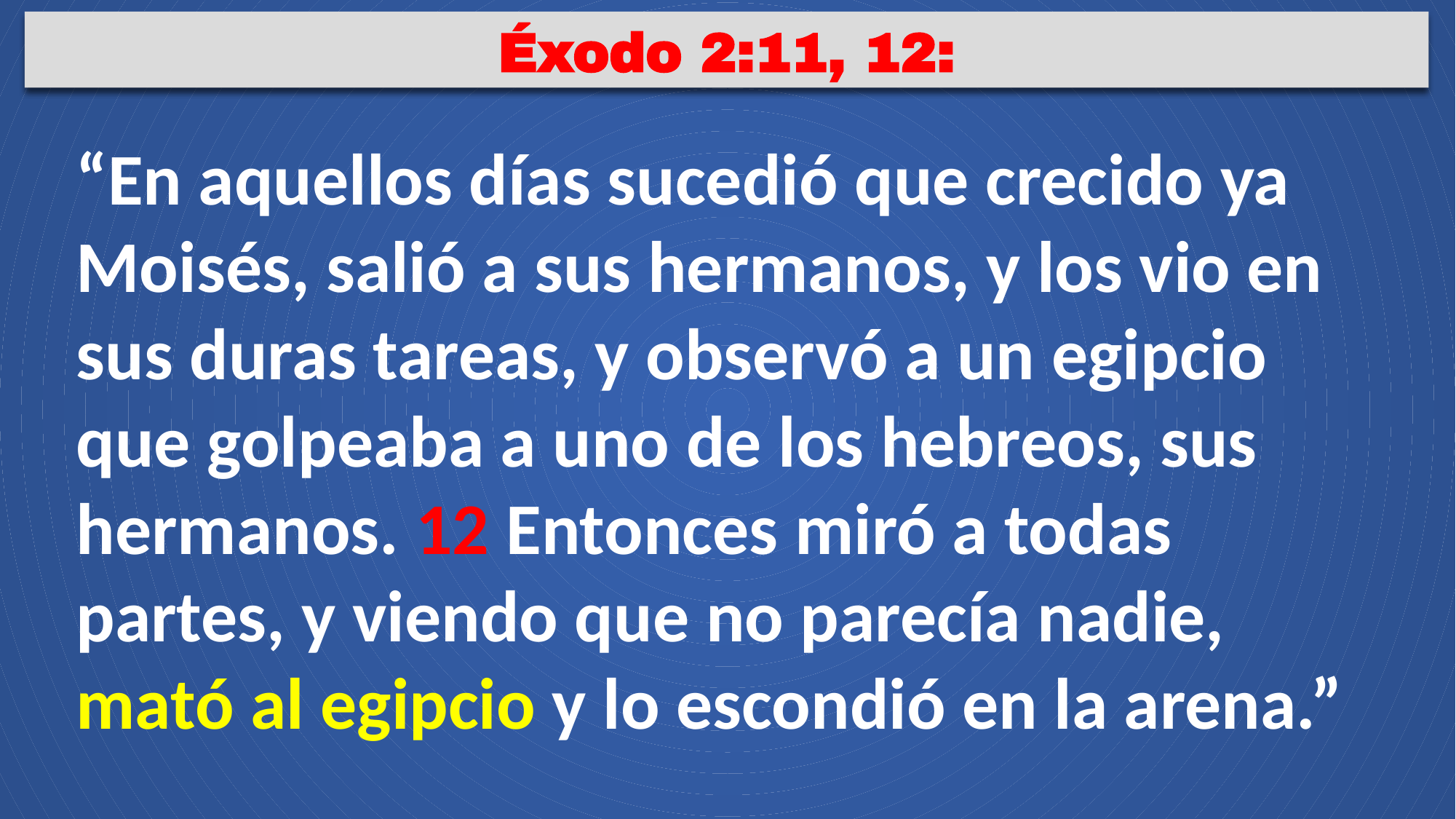

Éxodo 2:11, 12:
“En aquellos días sucedió que crecido ya Moisés, salió a sus hermanos, y los vio en sus duras tareas, y observó a un egipcio que golpeaba a uno de los hebreos, sus hermanos. 12 Entonces miró a todas partes, y viendo que no parecía nadie, mató al egipcio y lo escondió en la arena.”